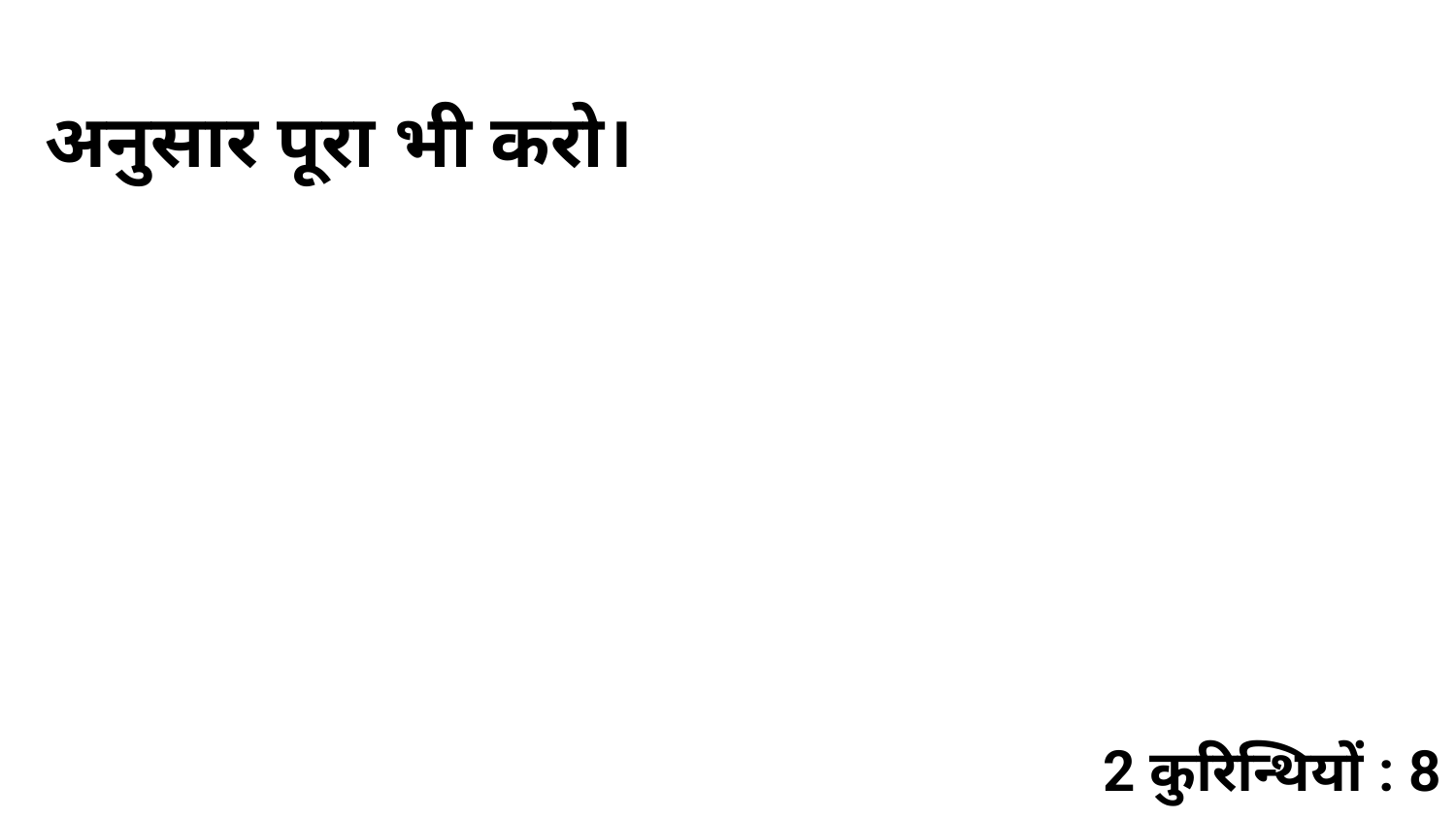

अनुसार पूरा भी करो।
2 कुरिन्थियों : 8